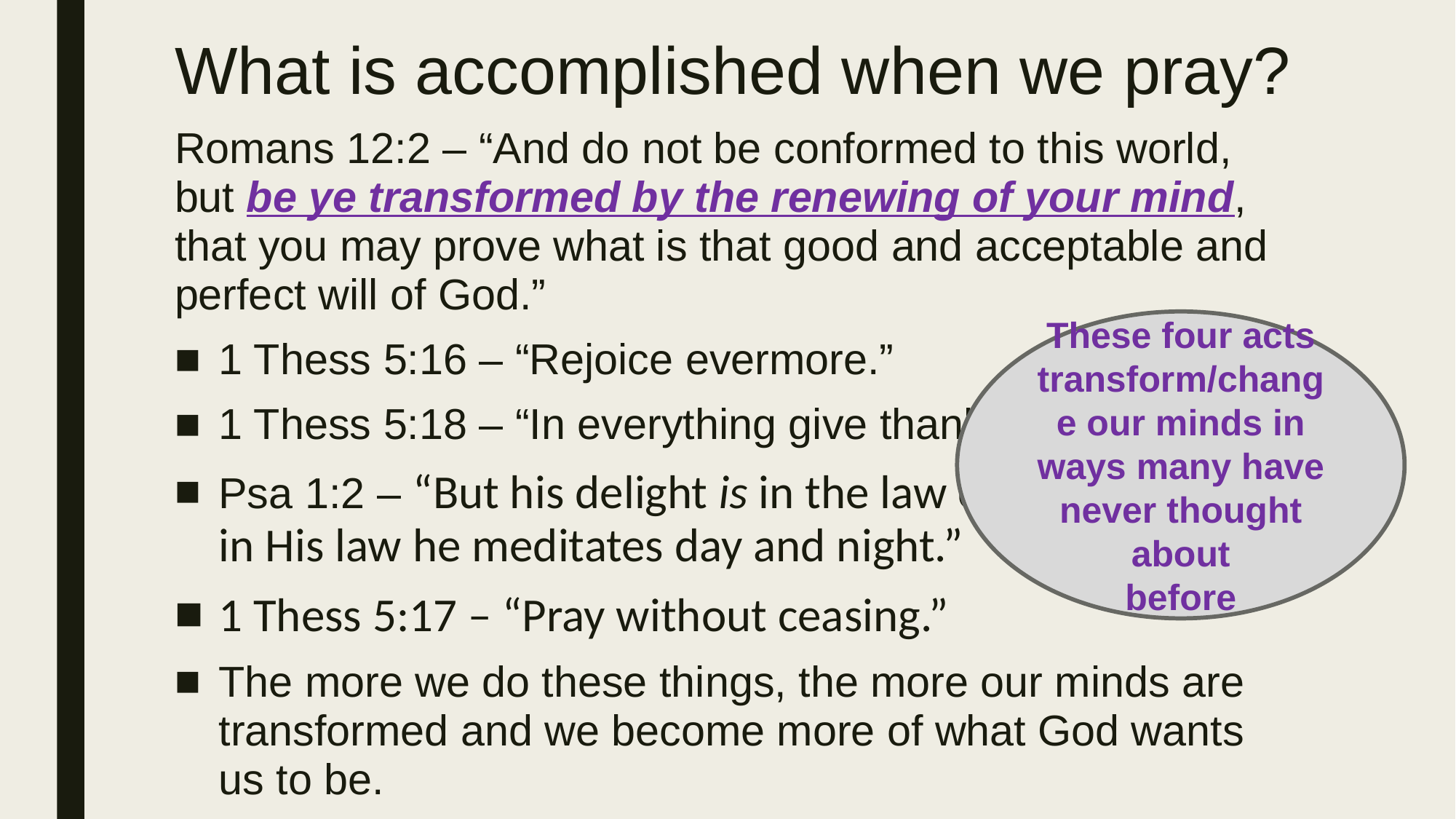

# What is accomplished when we pray?
Romans 12:2 – “And do not be conformed to this world, but be ye transformed by the renewing of your mind, that you may prove what is that good and acceptable and perfect will of God.”
1 Thess 5:16 – “Rejoice evermore.”
1 Thess 5:18 – “In everything give thanks. . ..”
Psa 1:2 – “But his delight is in the law of the Lord, And in His law he meditates day and night.”
1 Thess 5:17 – “Pray without ceasing.”
The more we do these things, the more our minds are transformed and we become more of what God wants us to be.
These four acts transform/change our minds in ways many have never thought about
before